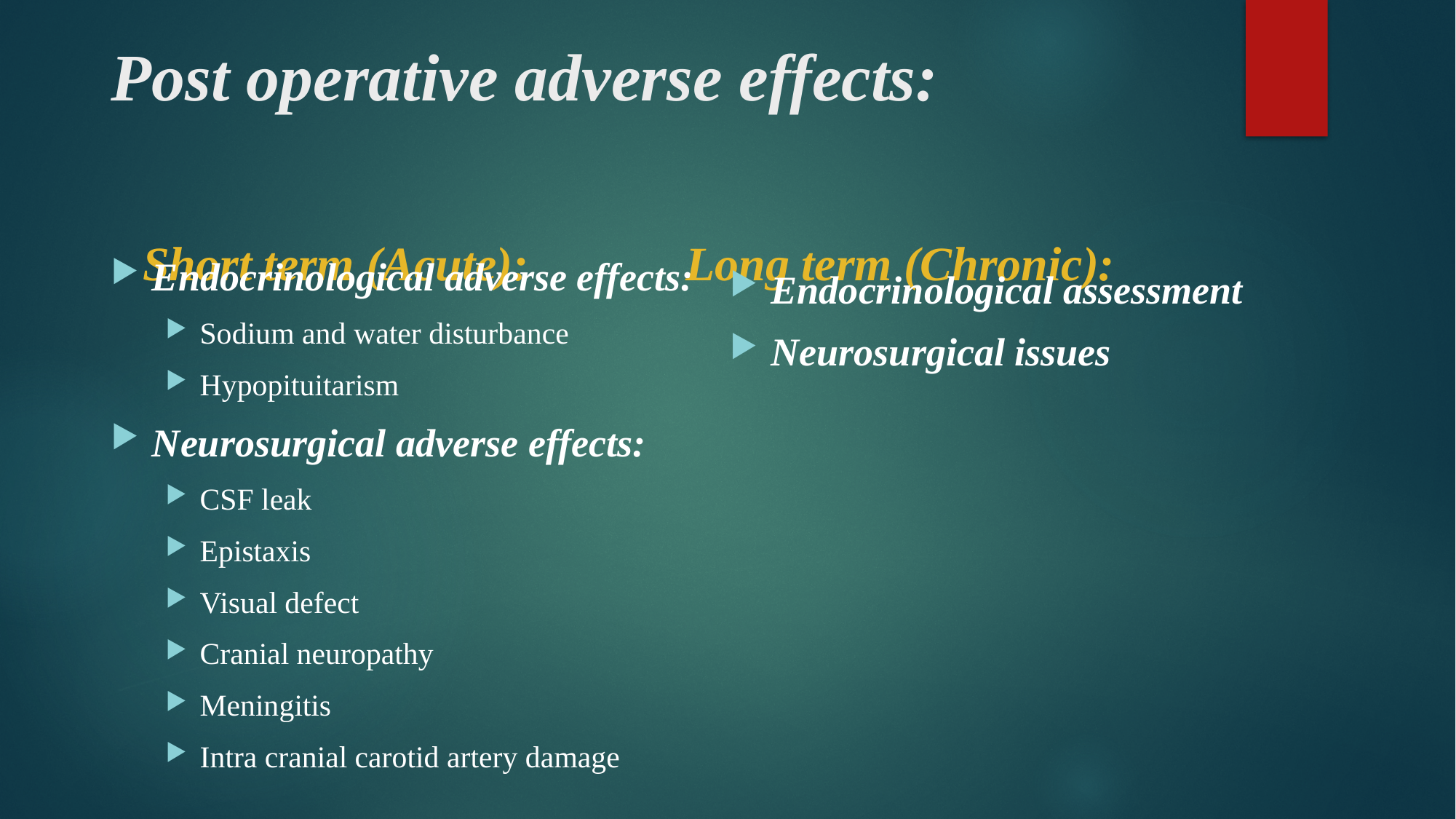

# Post operative adverse effects:
Short term (Acute):

Long term (Chronic):

Endocrinological adverse effects:
Sodium and water disturbance
Hypopituitarism
Neurosurgical adverse effects:
CSF leak
Epistaxis
Visual defect
Cranial neuropathy
Meningitis
Intra cranial carotid artery damage

Endocrinological assessment
Neurosurgical issues